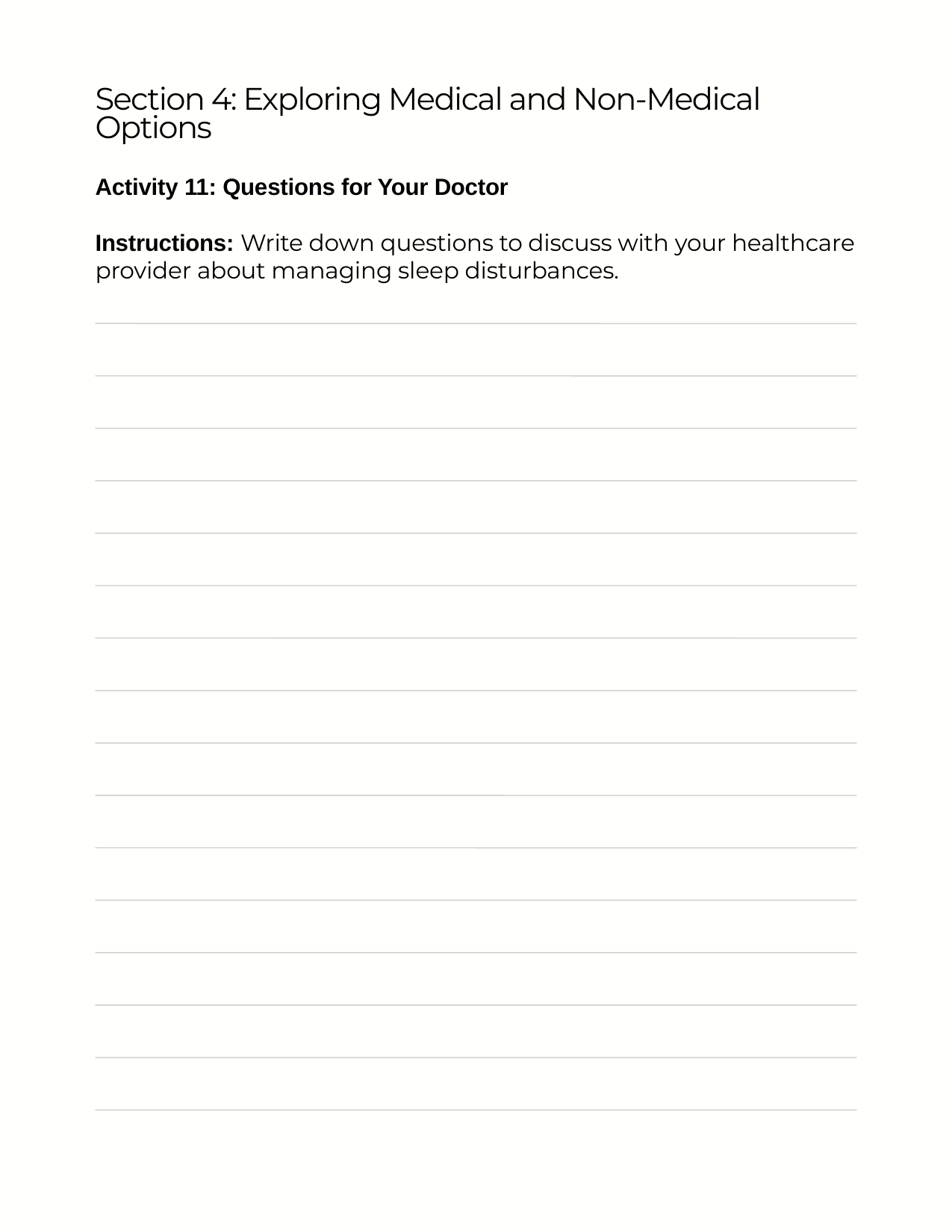

Section 4: Exploring Medical and Non-Medical Options
Activity 11: Questions for Your Doctor

Instructions: Write down questions to discuss with your healthcare provider about managing sleep disturbances.